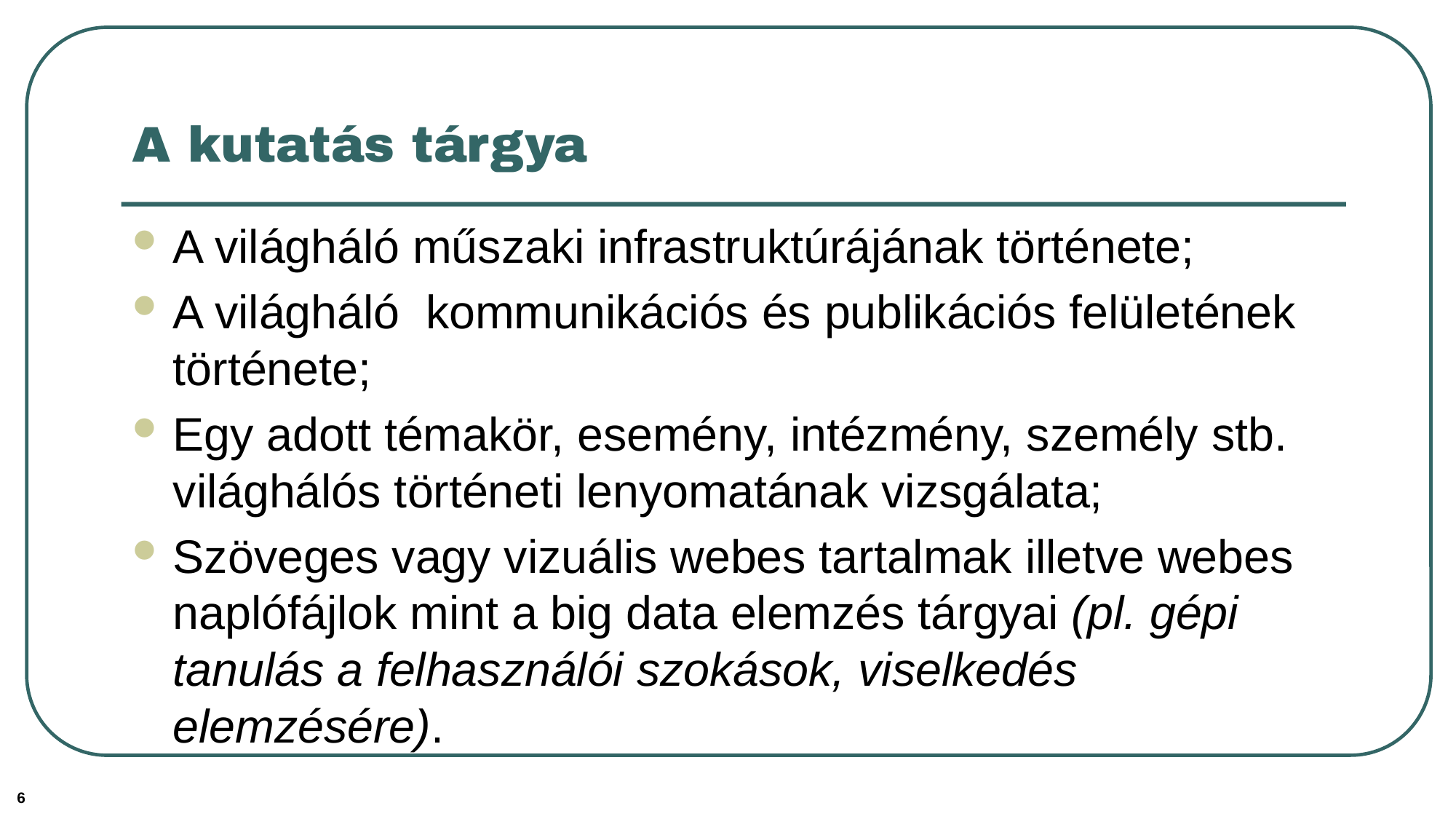

# A kutatás tárgya
A világháló műszaki infrastruktúrájának története;
A világháló  kommunikációs és publikációs felületének története;
Egy adott témakör, esemény, intézmény, személy stb. világhálós történeti lenyomatának vizsgálata;
Szöveges vagy vizuális webes tartalmak illetve webes naplófájlok mint a big data elemzés tárgyai (pl. gépi tanulás a felhasználói szokások, viselkedés elemzésére).
6